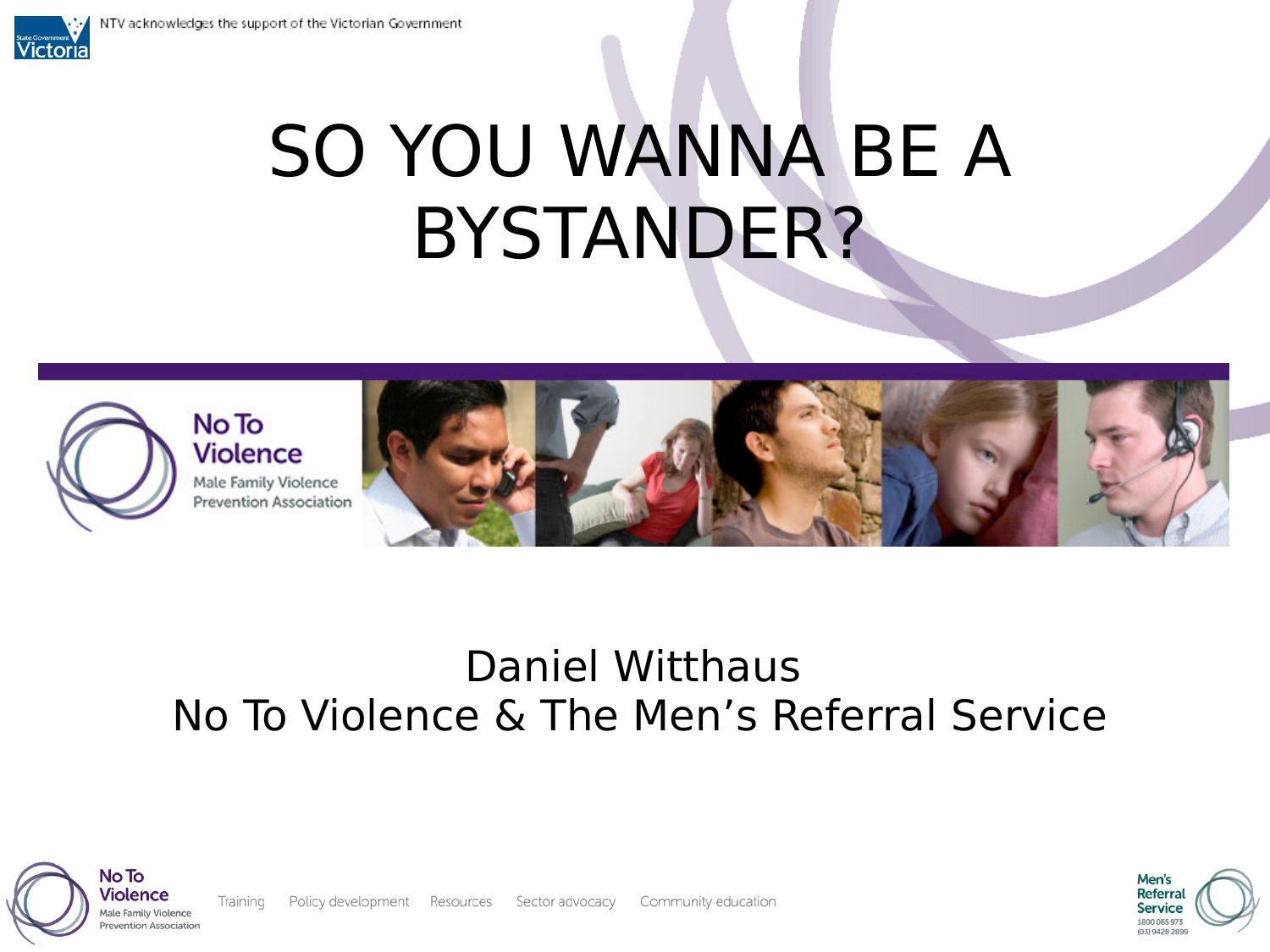

# So You Wanna Be A Bystander?
Daniel Witthaus
No To Violence & The Men’s Referral Service